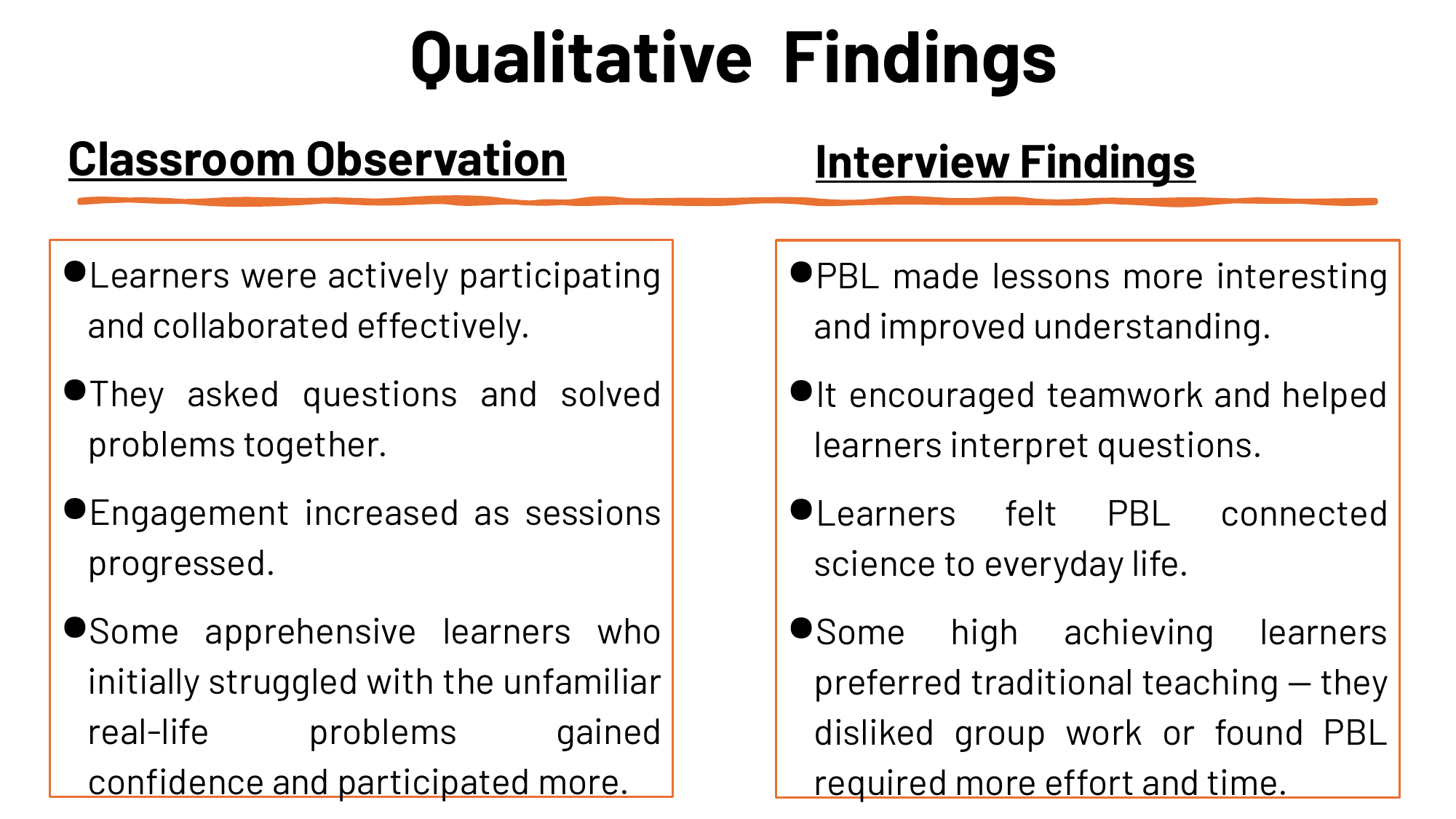

# Qualitative  Findings
Classroom Observation
Interview Findings

Learners were actively participating and collaborated effectively.
They asked questions and solved problems together.
Engagement increased as sessions progressed.
Some apprehensive learners who initially struggled with the unfamiliar real-life problems gained confidence and participated more.
PBL made lessons more interesting and improved understanding.
It encouraged teamwork and helped learners interpret questions.
Learners felt PBL connected science to everyday life.
Some high achieving learners preferred traditional teaching — they disliked group work or found PBL required more effort and time.